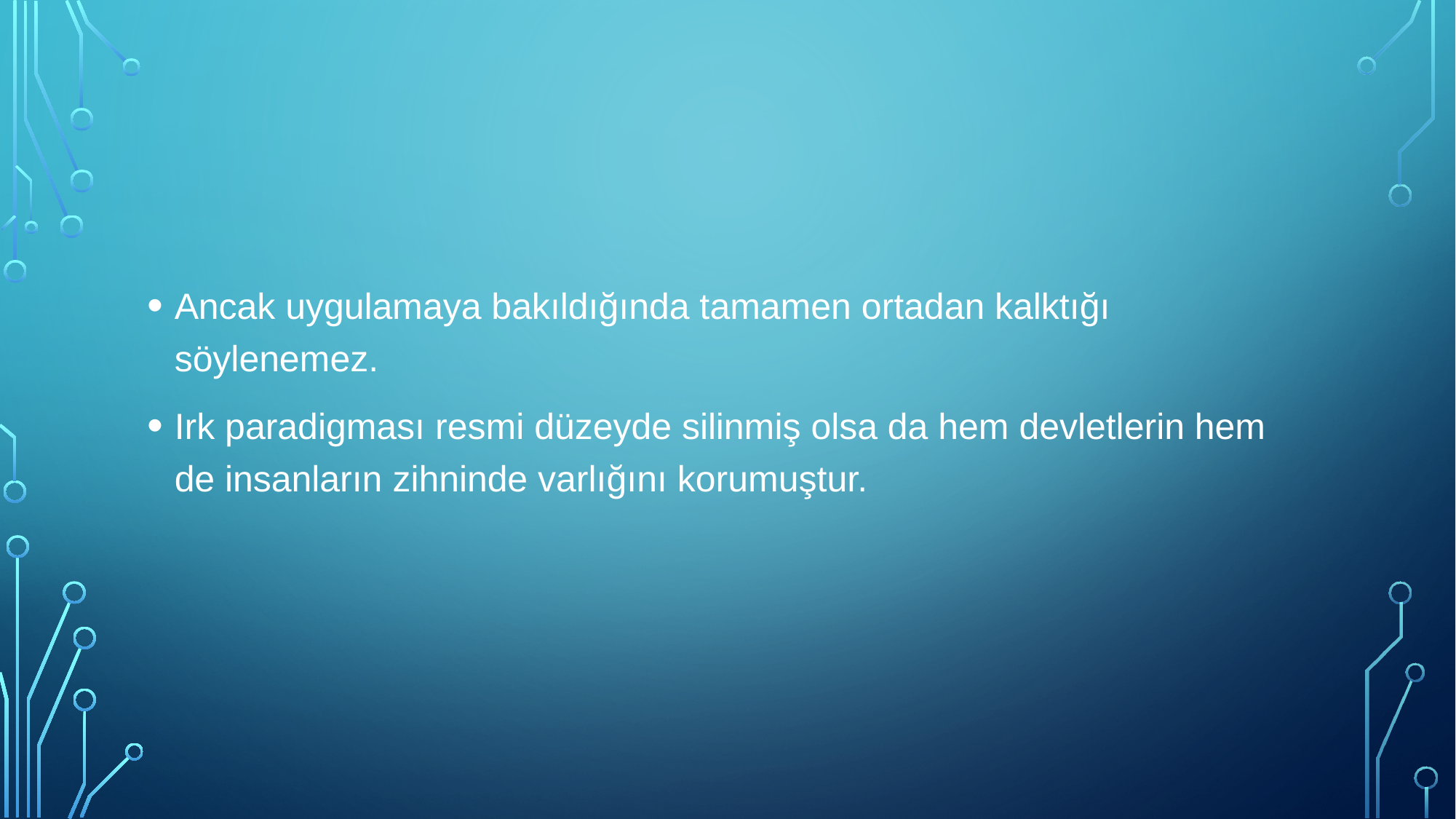

#
Ancak uygulamaya bakıldığında tamamen ortadan kalktığı söylenemez.
Irk paradigması resmi düzeyde silinmiş olsa da hem devletlerin hem de insanların zihninde varlığını korumuştur.